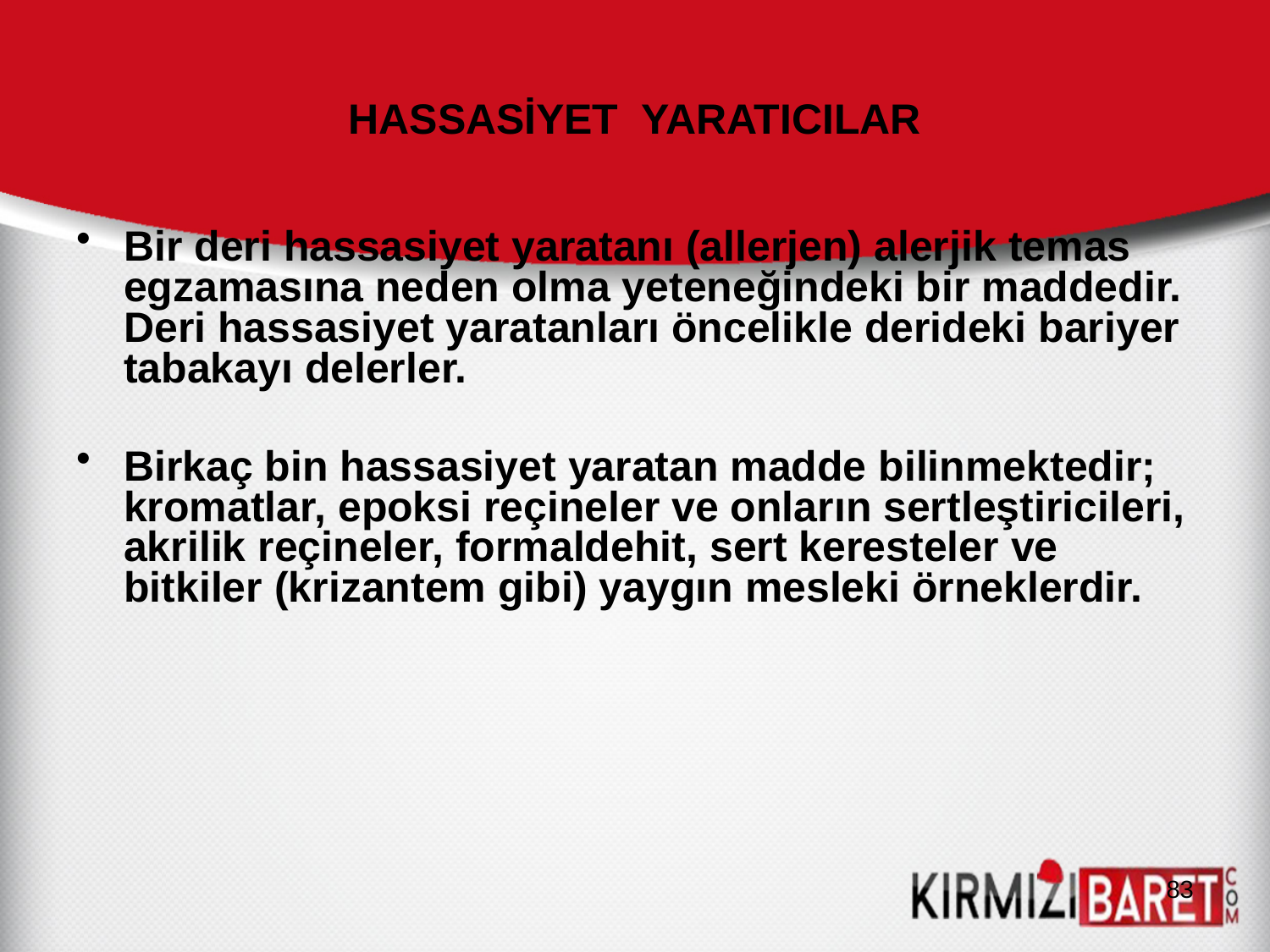

# HASSASİYET  YARATICILAR
Bir deri hassasiyet yaratanı (allerjen) alerjik temas egzamasına neden olma yeteneğindeki bir maddedir. Deri hassasiyet yaratanları öncelikle derideki bariyer tabakayı delerler.

Birkaç bin hassasiyet yaratan madde bilinmektedir; kromatlar, epoksi reçineler ve onların sertleştiricileri, akrilik reçineler, formaldehit, sert keresteler ve bitkiler (krizantem gibi) yaygın mesleki örneklerdir.
83